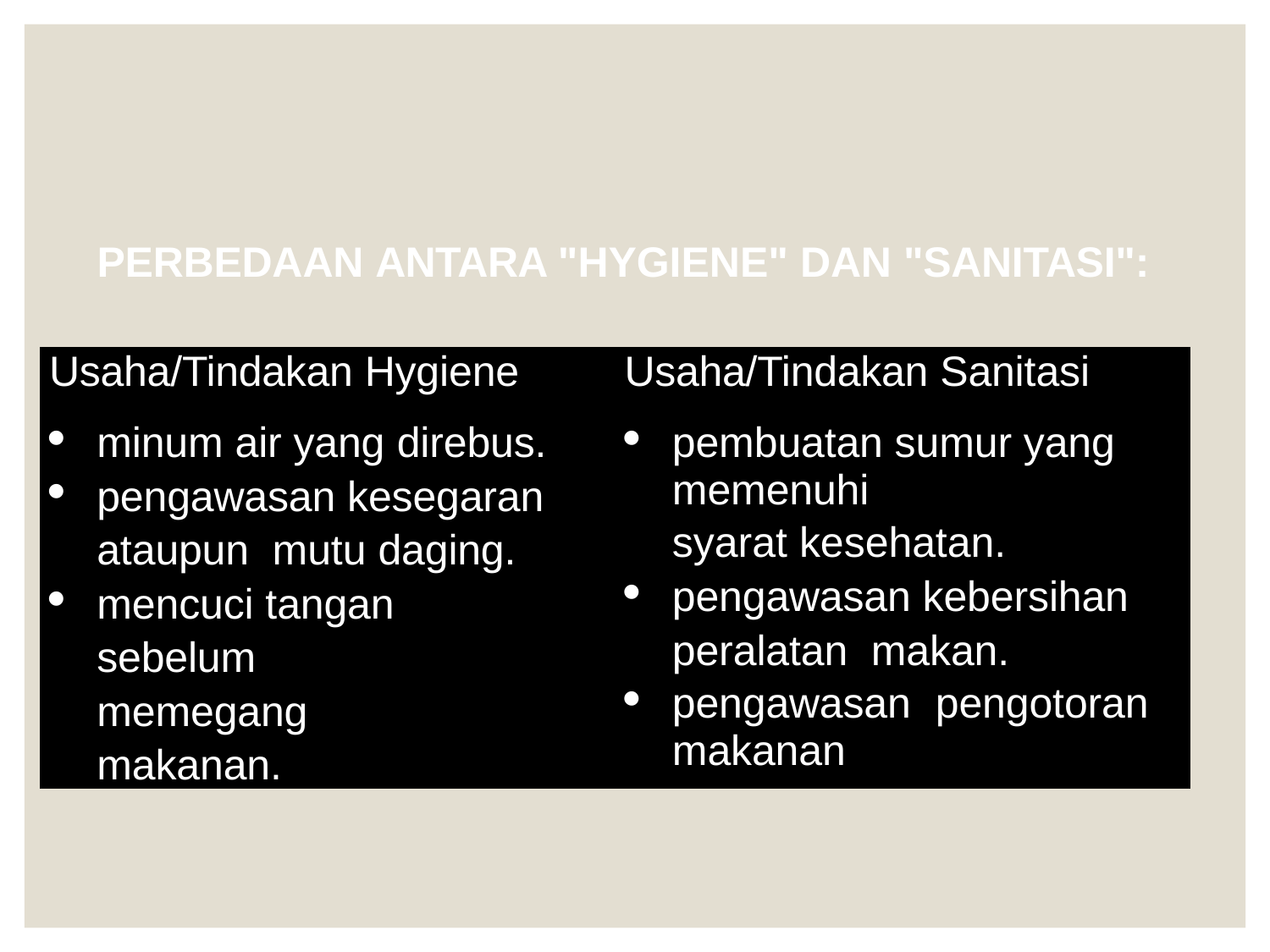

PERBEDAAN ANTARA "HYGIENE" DAN "SANITASI":
| Usaha/Tindakan Hygiene | Usaha/Tindakan Sanitasi |
| --- | --- |
| minum air yang direbus. pengawasan kesegaran ataupun mutu daging. mencuci tangan sebelum memegang makanan. | pembuatan sumur yang memenuhi syarat kesehatan. pengawasan kebersihan peralatan makan. pengawasan pengotoran makanan |